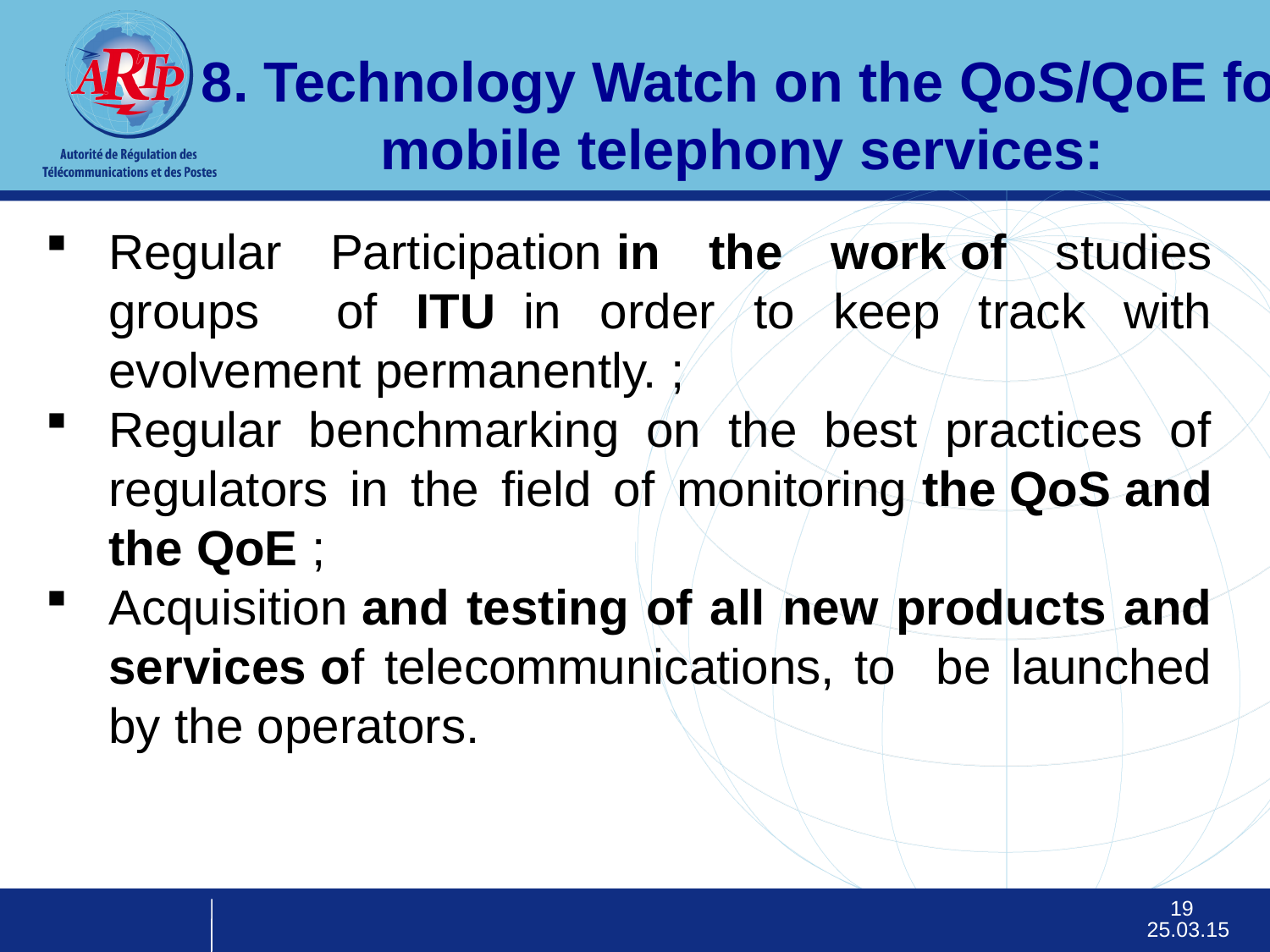

8. Technology Watch on the QoS/QoE for mobile telephony services:
Regular Participation in the work of studies groups  of ITU  in order to keep track with evolvement permanently. ;
Regular benchmarking on the best practices of regulators in the field of monitoring the QoS and the QoE ;
Acquisition and testing of all new products and services of telecommunications, to  be launched by the operators.

19